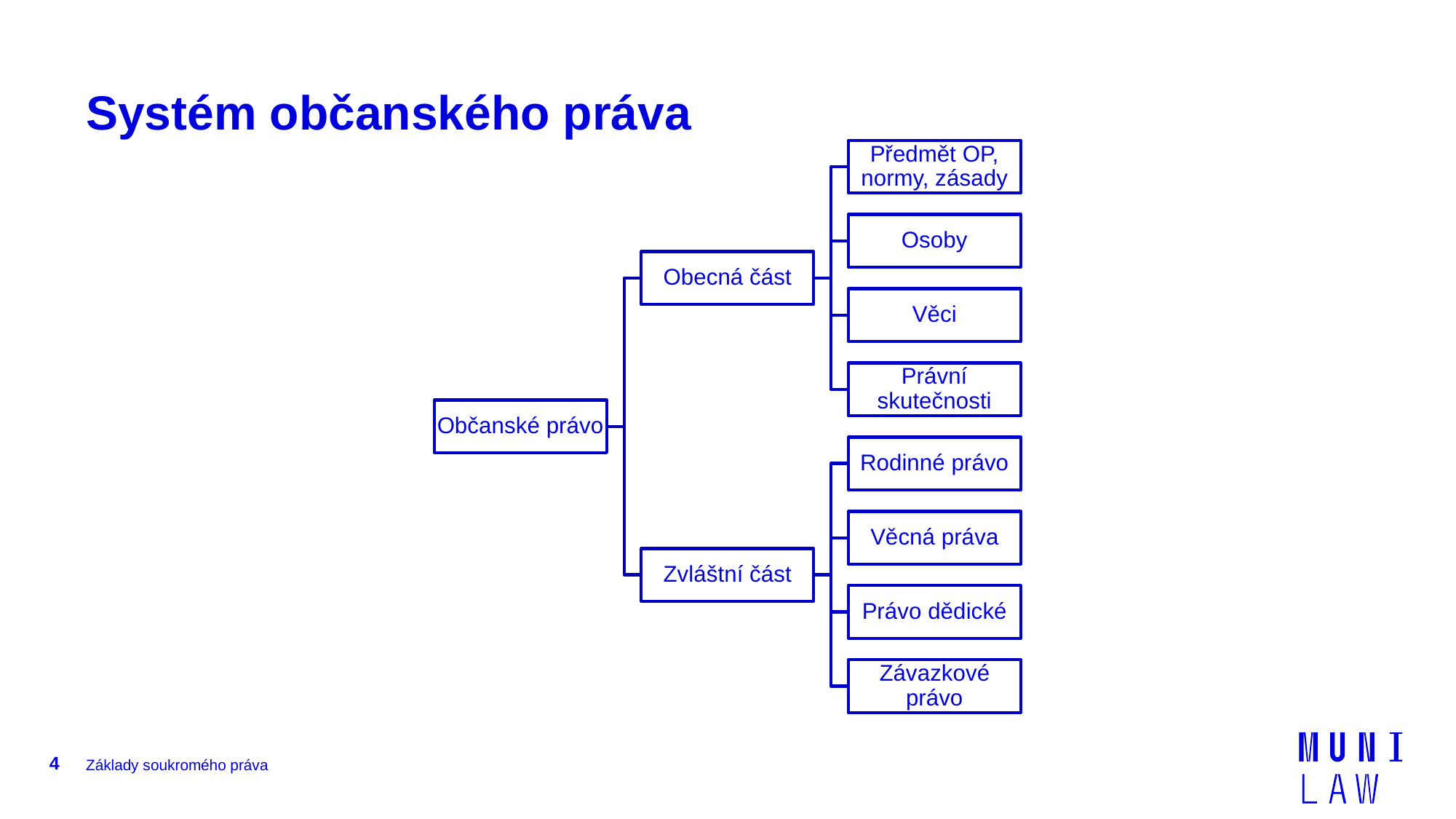

# Systém občanského práva
Občanské právo
Obecná část
Předmět OP, normy, zásady
Osoby
Věci
Právní skutečnosti
Zvláštní část
Rodinné právo
Věcná práva
Právo dědické
Závazkové právo
4
Základy soukromého práva